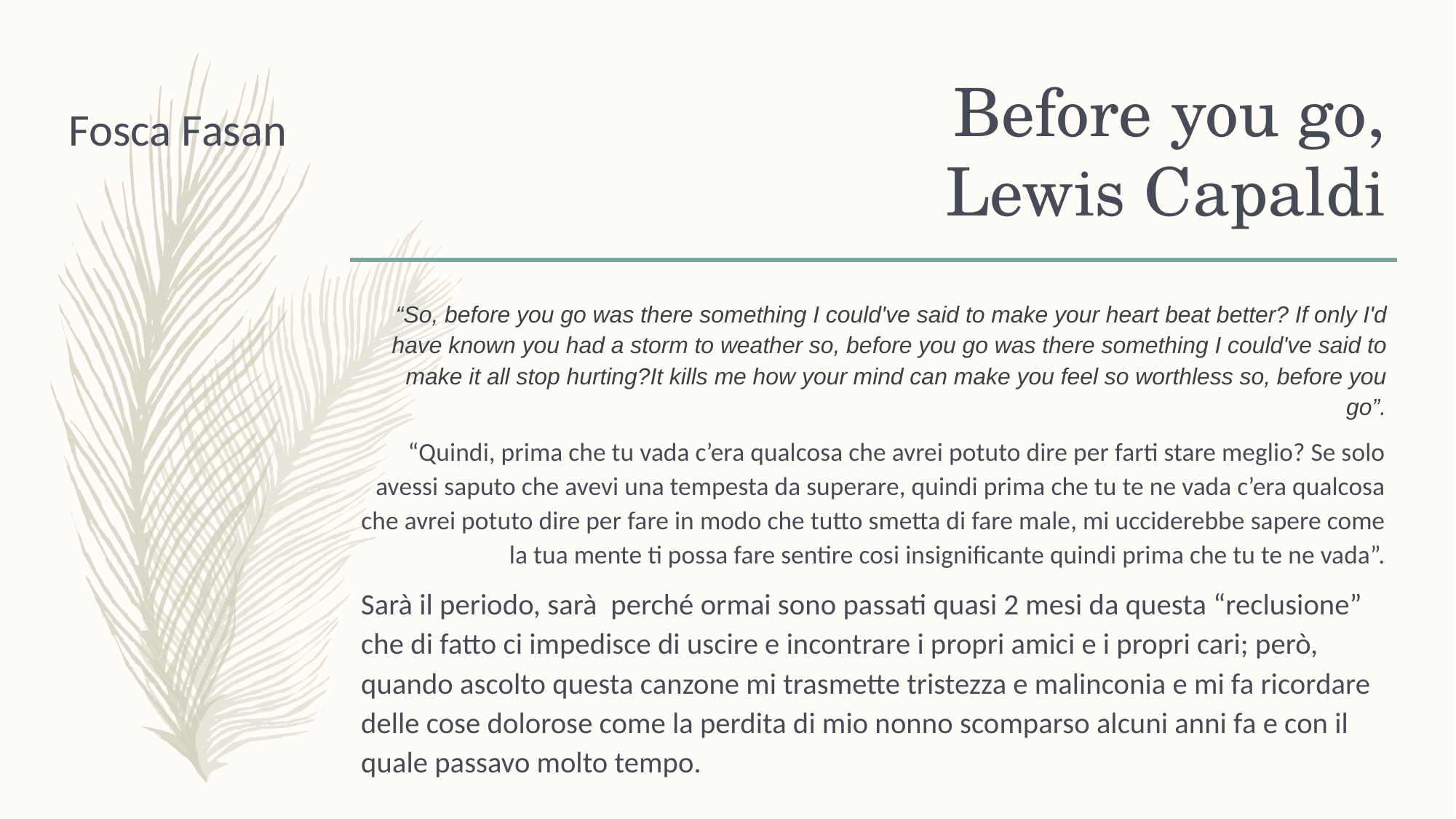

# Before you go, Lewis Capaldi
Fosca Fasan
“So, before you go was there something I could've said to make your heart beat better? If only I'd have known you had a storm to weather so, before you go was there something I could've said to make it all stop hurting?It kills me how your mind can make you feel so worthless so, before you go”.
“Quindi, prima che tu vada c’era qualcosa che avrei potuto dire per farti stare meglio? Se solo avessi saputo che avevi una tempesta da superare, quindi prima che tu te ne vada c’era qualcosa che avrei potuto dire per fare in modo che tutto smetta di fare male, mi ucciderebbe sapere come la tua mente ti possa fare sentire cosi insignificante quindi prima che tu te ne vada”.
Sarà il periodo, sarà  perché ormai sono passati quasi 2 mesi da questa “reclusione” che di fatto ci impedisce di uscire e incontrare i propri amici e i propri cari; però, quando ascolto questa canzone mi trasmette tristezza e malinconia e mi fa ricordare delle cose dolorose come la perdita di mio nonno scomparso alcuni anni fa e con il quale passavo molto tempo.